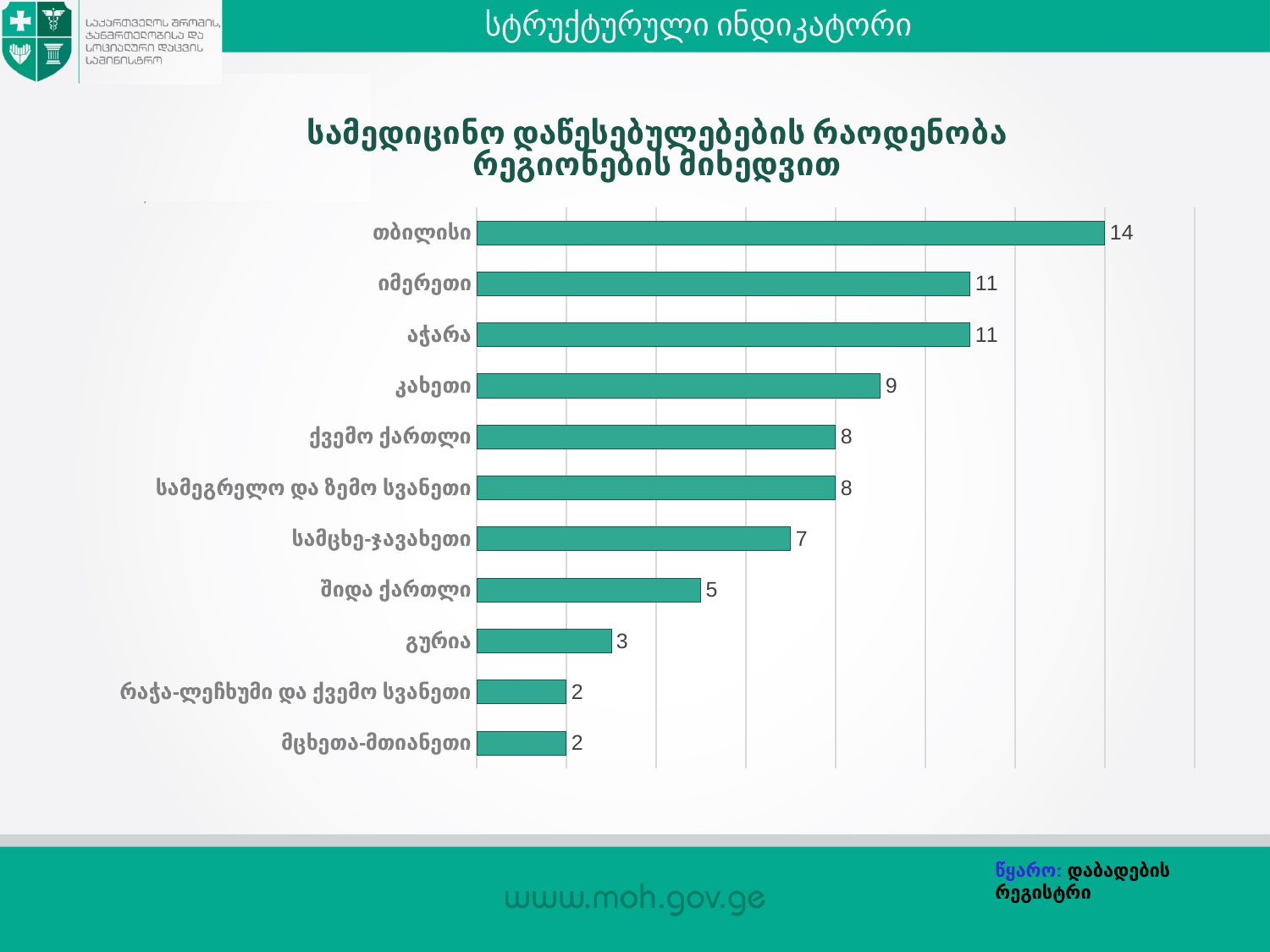

# სტრუქტურული ინდიკატორი

### Chart:

| Category | სამედიცინო დაწესებულებების რაოდენობა რეგიონების მიხედვით |
|---|---|
| მცხეთა-მთიანეთი | 2.0 |
| რაჭა-ლეჩხუმი და ქვემო სვანეთი | 2.0 |
| გურია | 3.0 |
| შიდა ქართლი | 5.0 |
| სამცხე-ჯავახეთი | 7.0 |
| სამეგრელო და ზემო სვანეთი | 8.0 |
| ქვემო ქართლი | 8.0 |
| კახეთი | 9.0 |
| აჭარა | 11.0 |
| იმერეთი | 11.0 |
| თბილისი | 14.0 |
წყარო: დაბადების რეგისტრი